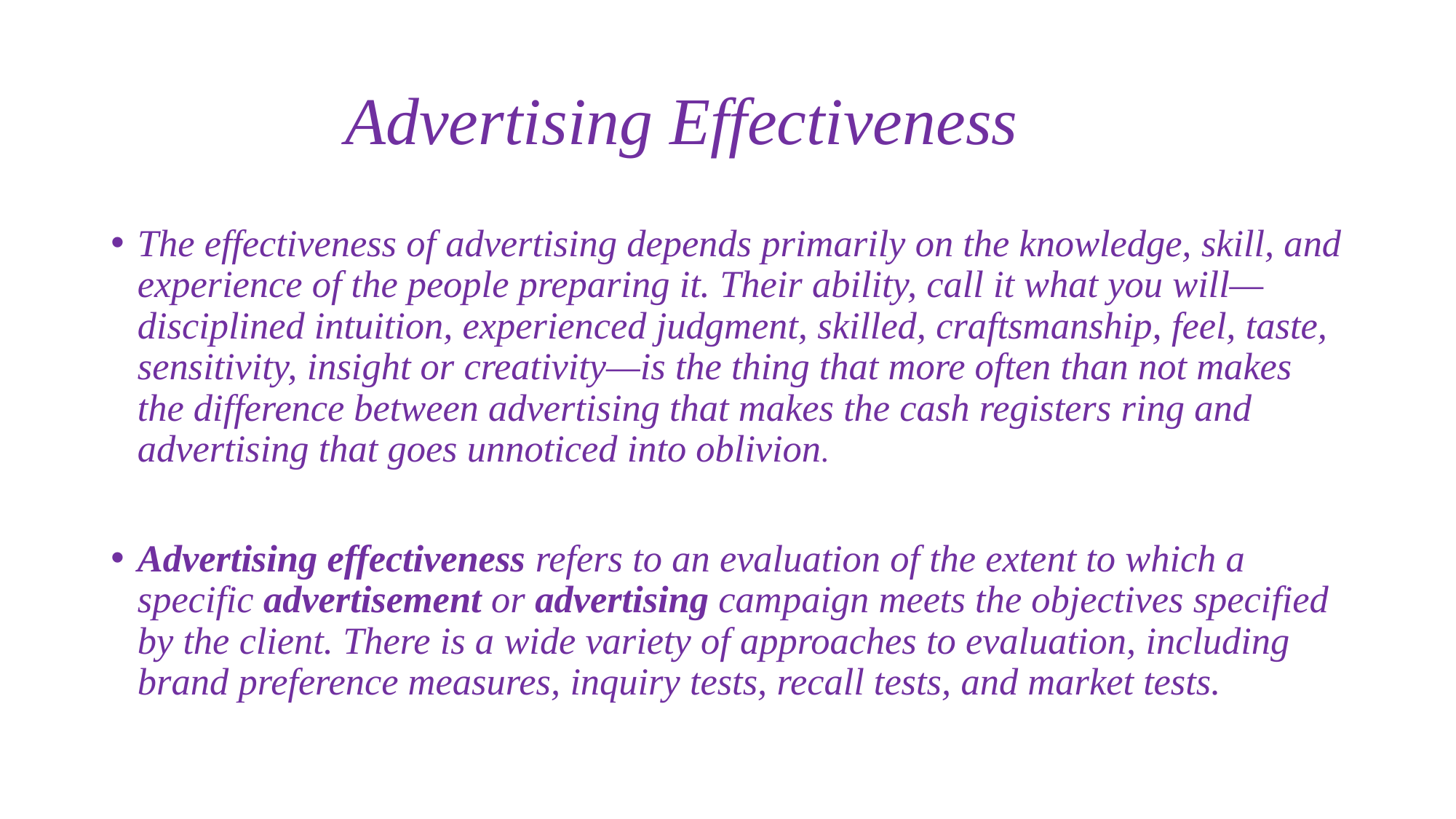

# Advertising Effectiveness
The effectiveness of advertising depends primarily on the knowledge, skill, and experience of the people preparing it. Their ability, call it what you will—disciplined intuition, experienced judgment, skilled, craftsmanship, feel, taste, sensitivity, insight or creativity—is the thing that more often than not makes the difference between advertising that makes the cash registers ring and advertising that goes unnoticed into oblivion.

Advertising effectiveness refers to an evaluation of the extent to which a specific advertisement or advertising campaign meets the objectives specified by the client. There is a wide variety of approaches to evaluation, including brand preference measures, inquiry tests, recall tests, and market tests.